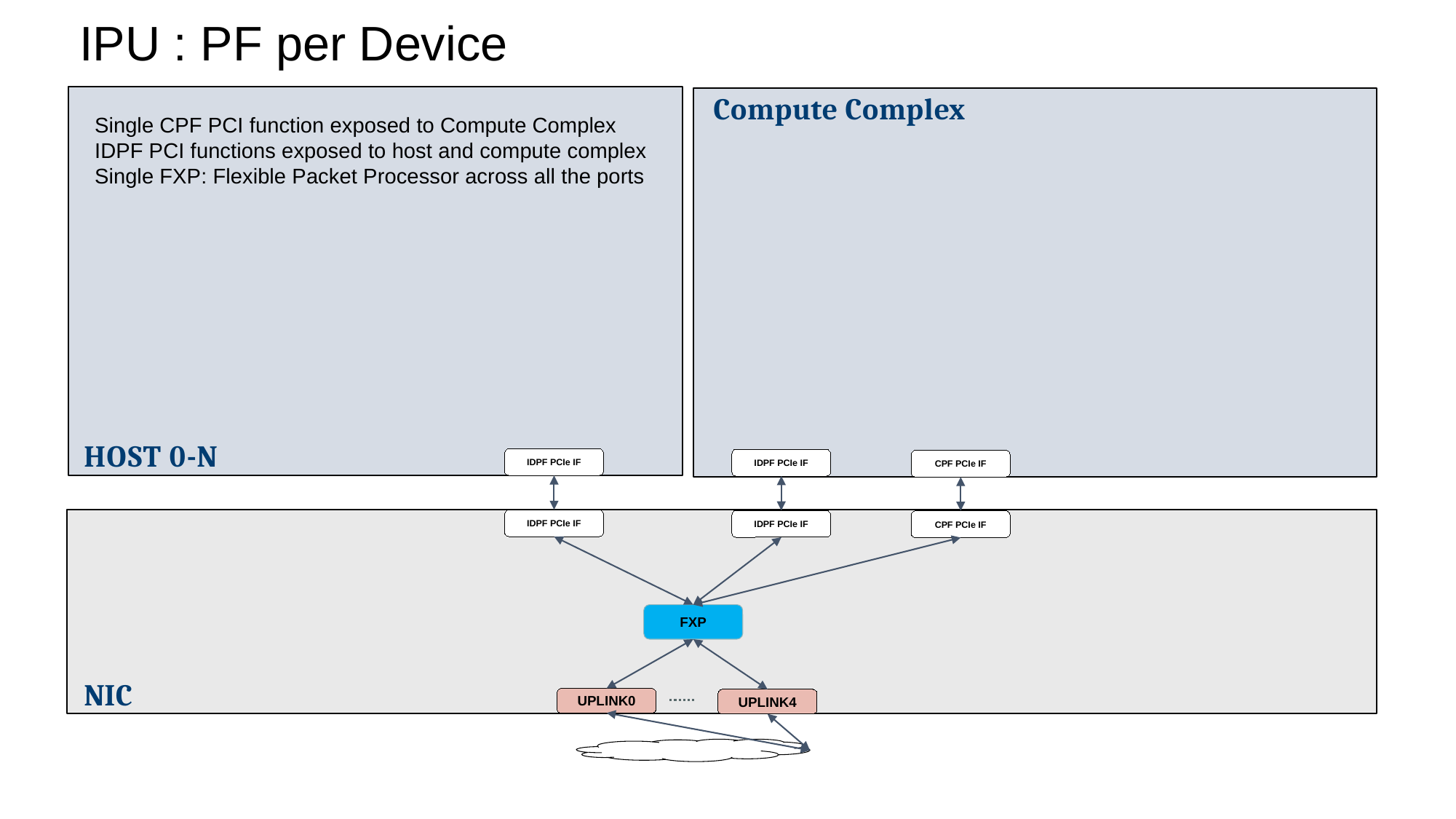

# IPU : PF per Device
HOST

Compute Complex
Single CPF PCI function exposed to Compute Complex
IDPF PCI functions exposed to host and compute complex
Single FXP: Flexible Packet Processor across all the ports

HOST 0-N
IDPF PCIe IF
IDPF PCIe IF
CPF PCIe IF

IDPF PCIe IF
IDPF PCIe IF
CPF PCIe IF
FXP
NIC
UPLINK0
UPLINK4

14